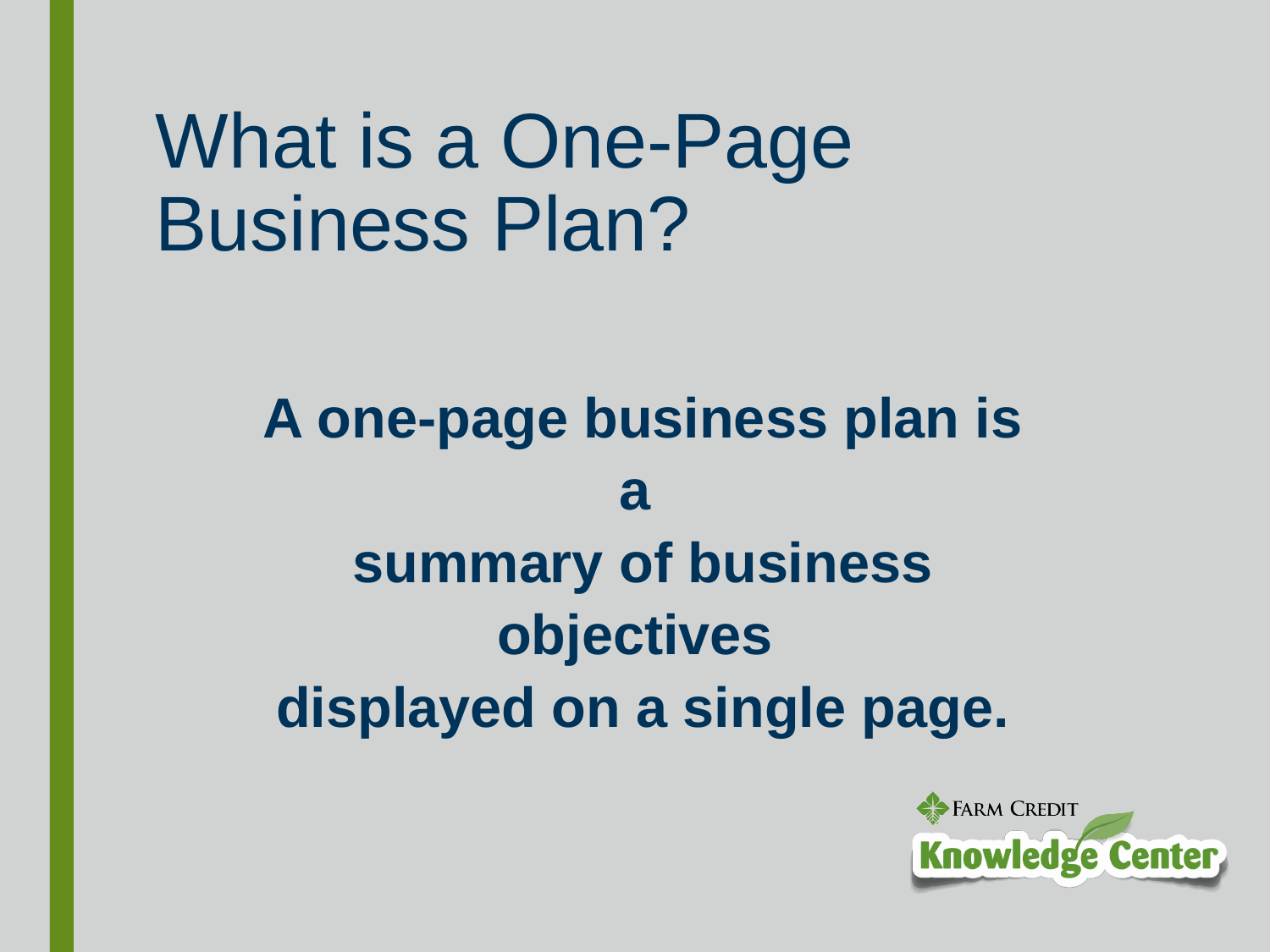

# What is a One-Page Business Plan?
A one-page business plan is a
summary of business objectives
displayed on a single page.